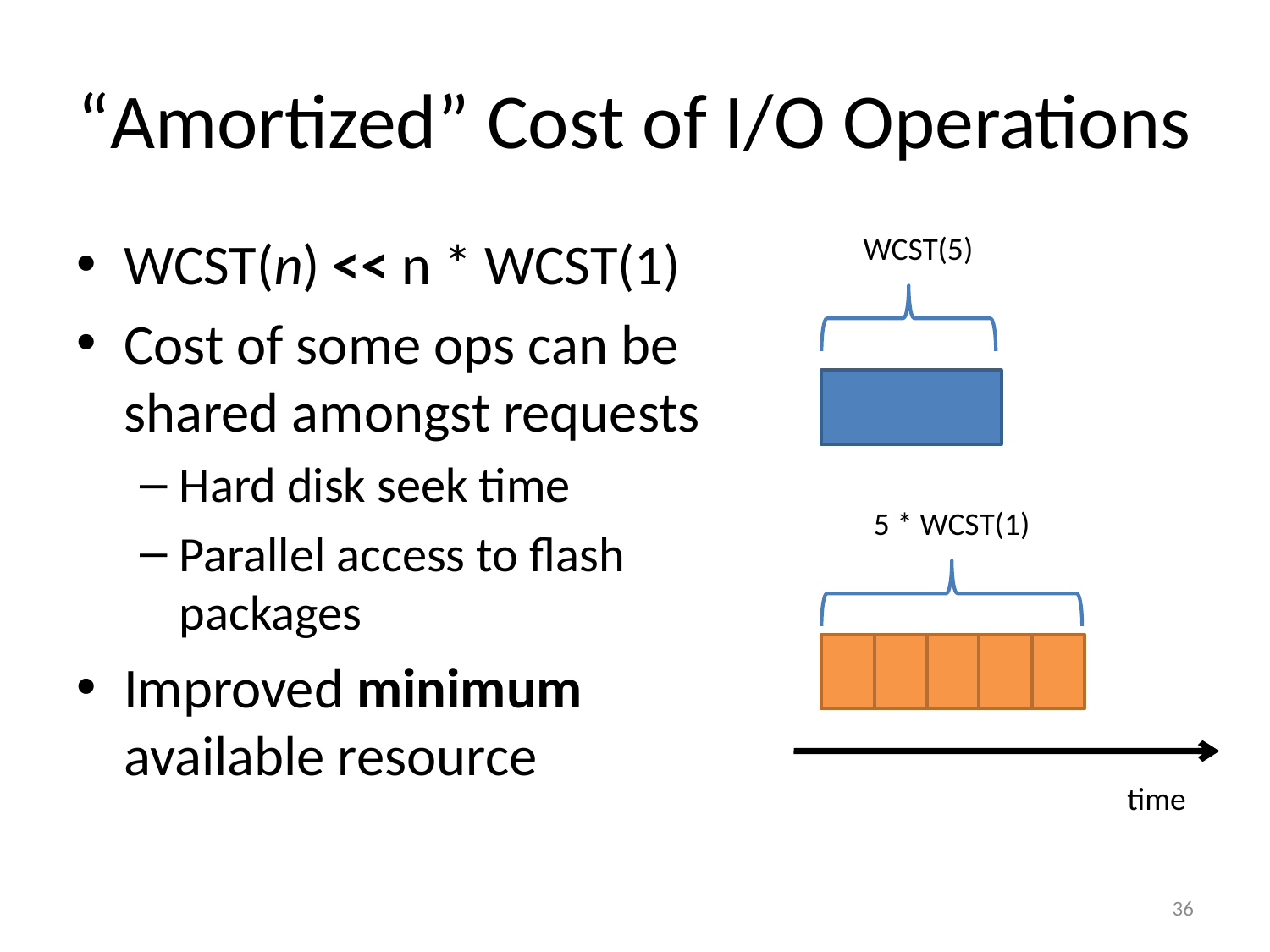

# “Amortized” Cost of I/O Operations
WCST(n) << n * WCST(1)
Cost of some ops can be shared amongst requests
Hard disk seek time
Parallel access to flash packages
Improved minimum available resource
WCST(5)

5 * WCST(1)

time
36